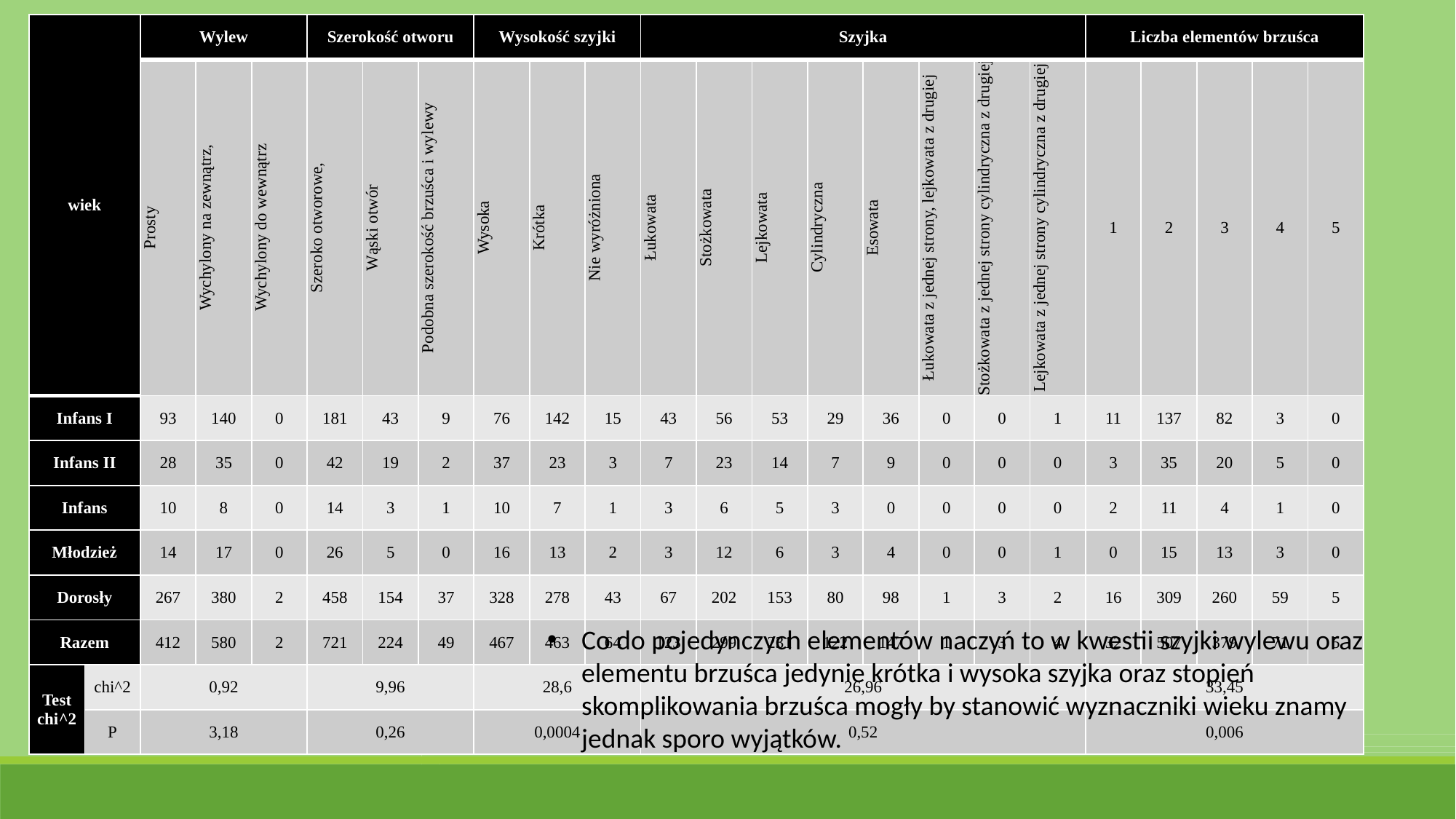

| wiek |  | Wylew |  |  | Szerokość otworu |  |  | Wysokość szyjki |  |  | Szyjka |  |  |  |  |  |  |  | Liczba elementów brzuśca |  |  |  |  |
| --- | --- | --- | --- | --- | --- | --- | --- | --- | --- | --- | --- | --- | --- | --- | --- | --- | --- | --- | --- | --- | --- | --- | --- |
|  |  | Prosty | Wychylony na zewnątrz, | Wychylony do wewnątrz | Szeroko otworowe, | Wąski otwór | Podobna szerokość brzuśca i wylewy | Wysoka | Krótka | Nie wyróżniona | Łukowata | Stożkowata | Lejkowata | Cylindryczna | Esowata | Łukowata z jednej strony, lejkowata z drugiej | Stożkowata z jednej strony cylindryczna z drugiej | Lejkowata z jednej strony cylindryczna z drugiej | 1 | 2 | 3 | 4 | 5 |
| Infans I |  | 93 | 140 | 0 | 181 | 43 | 9 | 76 | 142 | 15 | 43 | 56 | 53 | 29 | 36 | 0 | 0 | 1 | 11 | 137 | 82 | 3 | 0 |
| Infans II |  | 28 | 35 | 0 | 42 | 19 | 2 | 37 | 23 | 3 | 7 | 23 | 14 | 7 | 9 | 0 | 0 | 0 | 3 | 35 | 20 | 5 | 0 |
| Infans |  | 10 | 8 | 0 | 14 | 3 | 1 | 10 | 7 | 1 | 3 | 6 | 5 | 3 | 0 | 0 | 0 | 0 | 2 | 11 | 4 | 1 | 0 |
| Młodzież |  | 14 | 17 | 0 | 26 | 5 | 0 | 16 | 13 | 2 | 3 | 12 | 6 | 3 | 4 | 0 | 0 | 1 | 0 | 15 | 13 | 3 | 0 |
| Dorosły |  | 267 | 380 | 2 | 458 | 154 | 37 | 328 | 278 | 43 | 67 | 202 | 153 | 80 | 98 | 1 | 3 | 2 | 16 | 309 | 260 | 59 | 5 |
| Razem |  | 412 | 580 | 2 | 721 | 224 | 49 | 467 | 463 | 64 | 123 | 299 | 231 | 122 | 147 | 1 | 3 | 4 | 32 | 507 | 379 | 71 | 5 |
| Test chi^2 | chi^2 | 0,92 |  |  | 9,96 |  |  | 28,6 |  |  | 26,96 |  |  |  |  |  |  |  | 33,45 |  |  |  |  |
|  | P | 3,18 |  |  | 0,26 |  |  | 0,0004 |  |  | 0,52 |  |  |  |  |  |  |  | 0,006 |  |  |  |  |
Co do pojedynczych elementów naczyń to w kwestii szyjki wylewu oraz elementu brzuśca jedynie krótka i wysoka szyjka oraz stopień skomplikowania brzuśca mogły by stanowić wyznaczniki wieku znamy jednak sporo wyjątków.